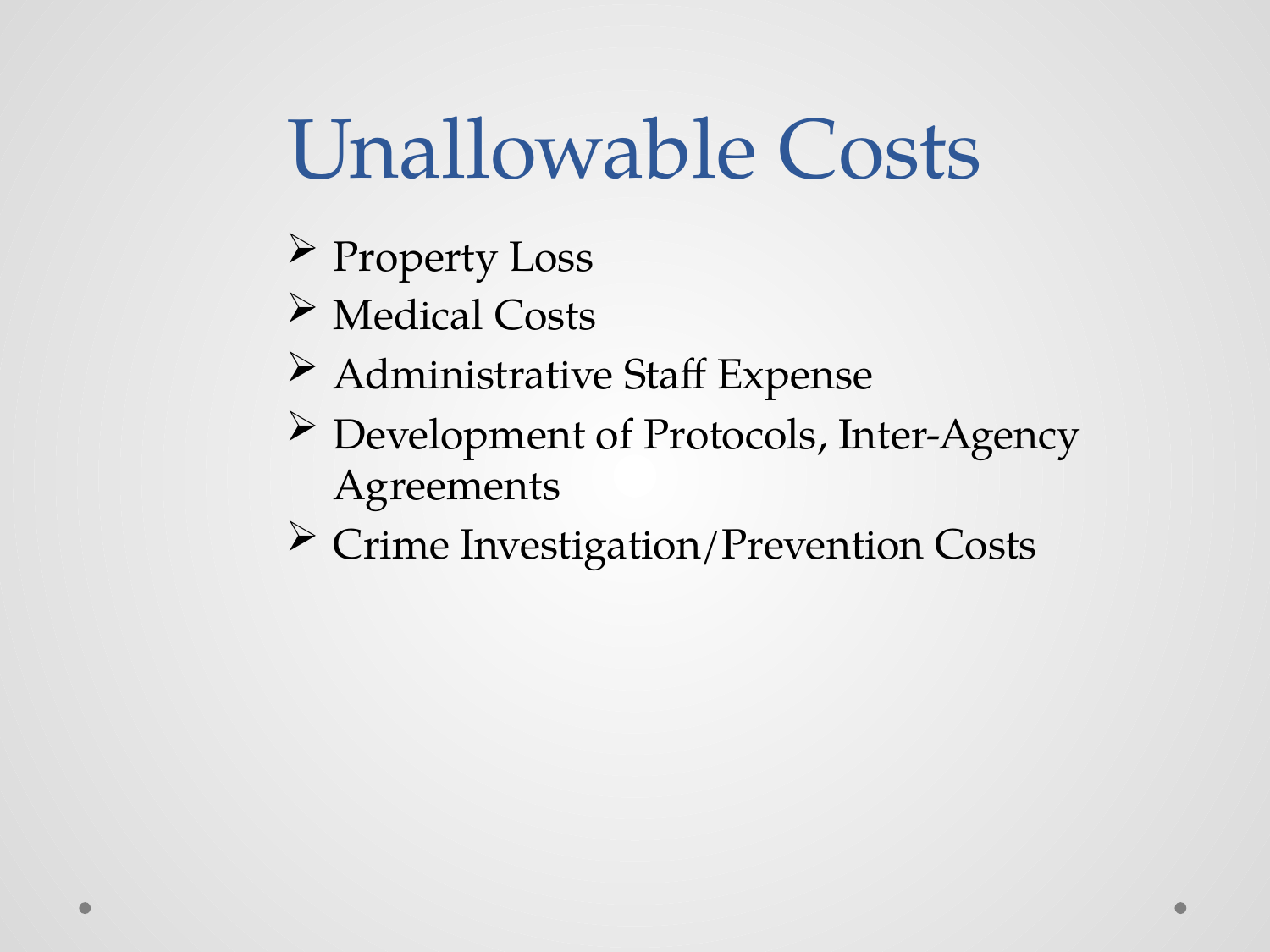

# Unallowable Costs
Property Loss
Medical Costs
Administrative Staff Expense
Development of Protocols, Inter-Agency Agreements
Crime Investigation/Prevention Costs